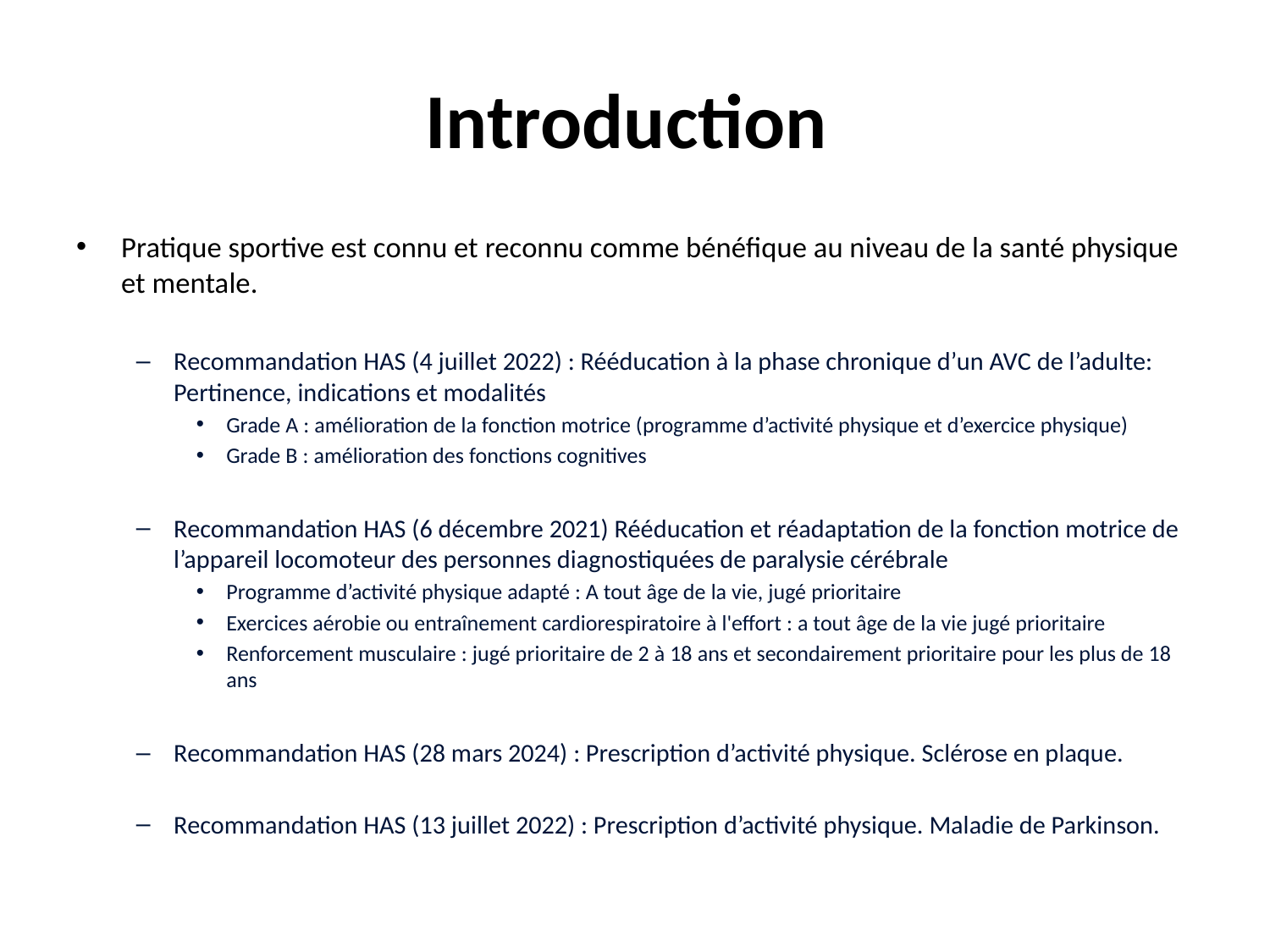

# Introduction
Pratique sportive est connu et reconnu comme bénéfique au niveau de la santé physique et mentale.

Recommandation HAS (4 juillet 2022) : Rééducation à la phase chronique d’un AVC de l’adulte: Pertinence, indications et modalités
Grade A : amélioration de la fonction motrice (programme d’activité physique et d’exercice physique)
Grade B : amélioration des fonctions cognitives

Recommandation HAS (6 décembre 2021) Rééducation et réadaptation de la fonction motrice de l’appareil locomoteur des personnes diagnostiquées de paralysie cérébrale
Programme d’activité physique adapté : A tout âge de la vie, jugé prioritaire
Exercices aérobie ou entraînement cardiorespiratoire à l'effort : a tout âge de la vie jugé prioritaire
Renforcement musculaire : jugé prioritaire de 2 à 18 ans et secondairement prioritaire pour les plus de 18 ans

Recommandation HAS (28 mars 2024) : Prescription d’activité physique. Sclérose en plaque.

Recommandation HAS (13 juillet 2022) : Prescription d’activité physique. Maladie de Parkinson.